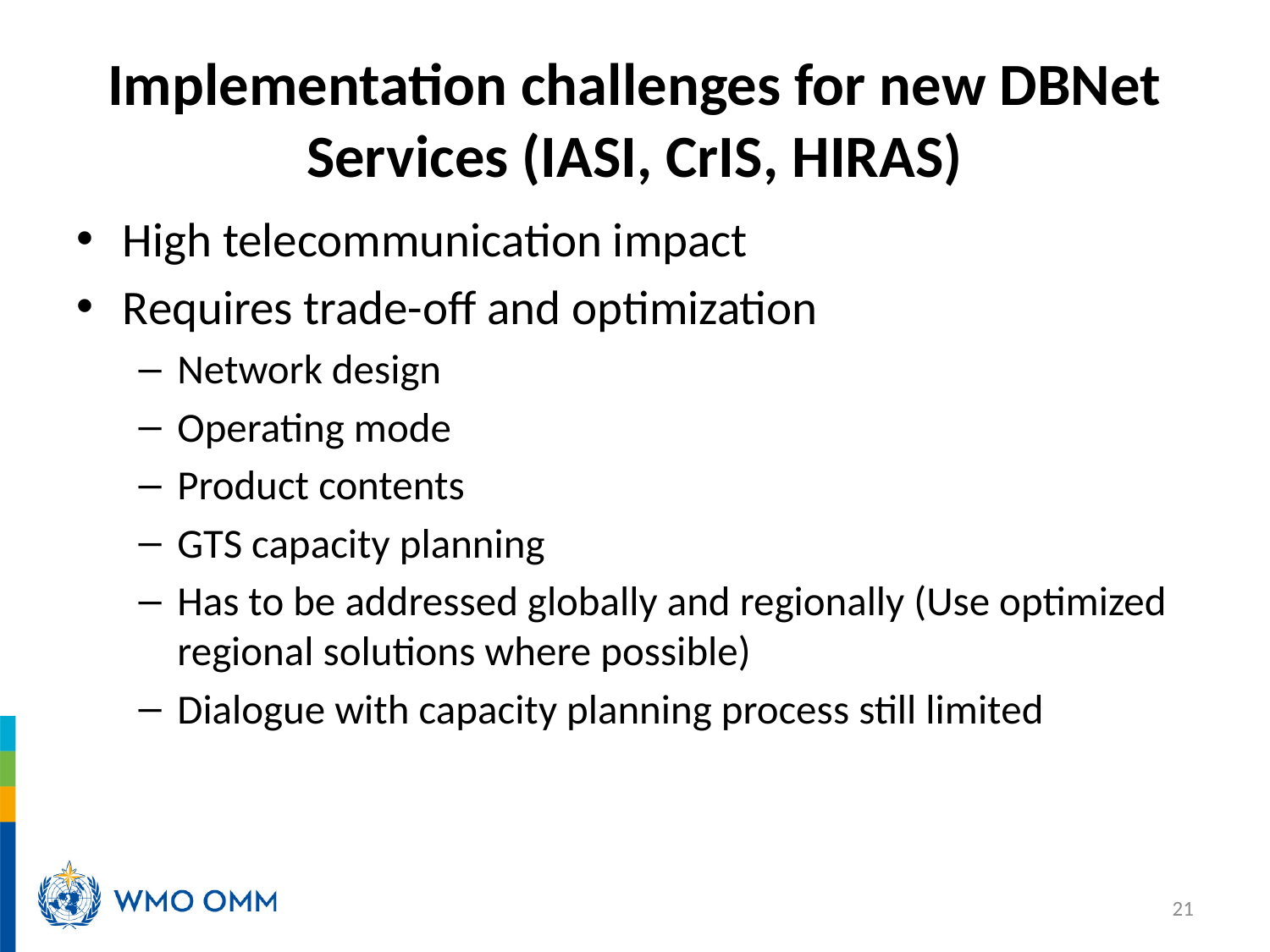

# Implementation challenges for new DBNet Services (IASI, CrIS, HIRAS)
High telecommunication impact
Requires trade-off and optimization
Network design
Operating mode
Product contents
GTS capacity planning
Has to be addressed globally and regionally (Use optimized regional solutions where possible)
Dialogue with capacity planning process still limited
21